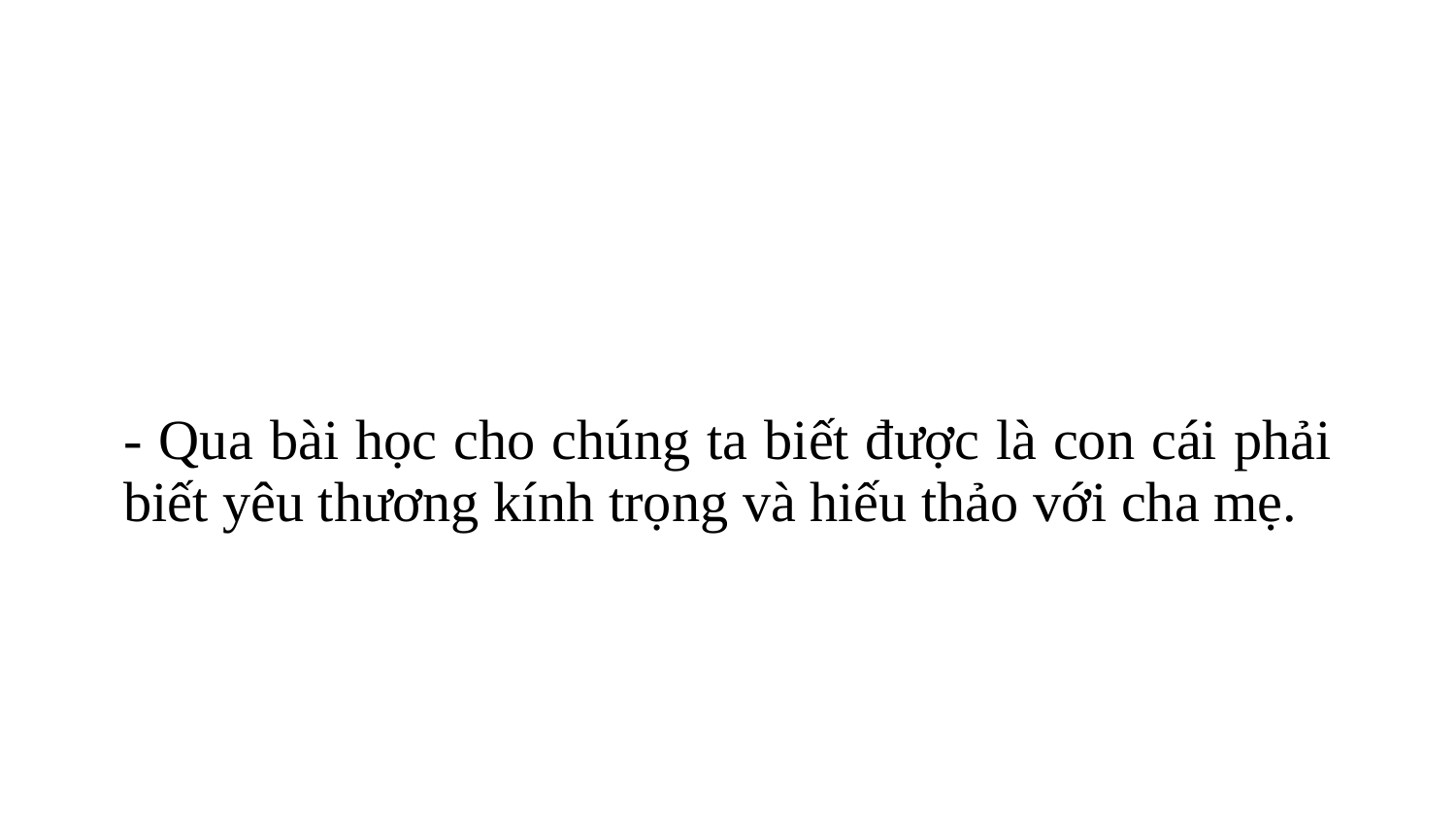

# - Qua bài học cho chúng ta biết được là con cái phải biết yêu thương kính trọng và hiếu thảo với cha mẹ.